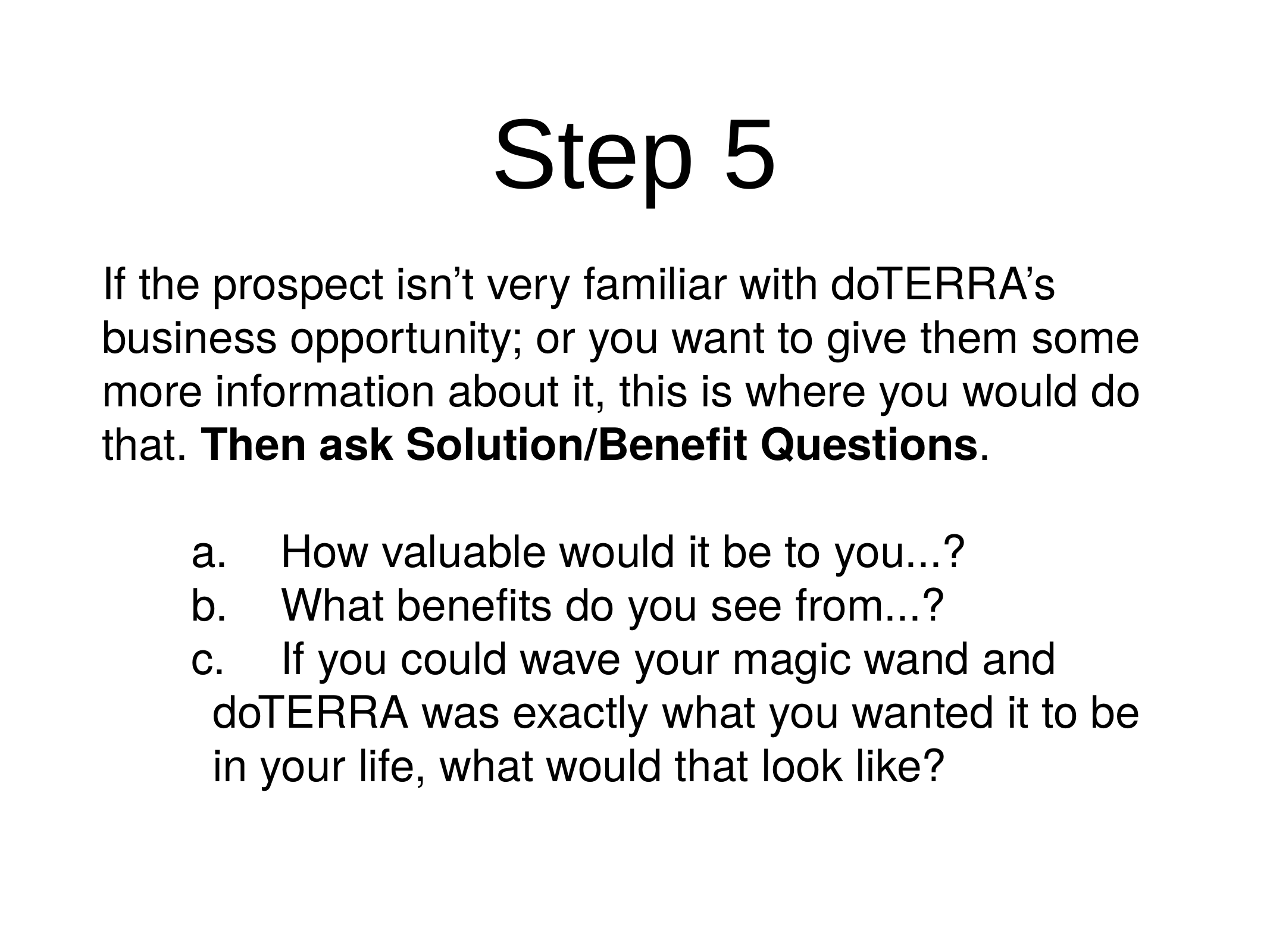

# Step 5
If the prospect isn’t very familiar with doTERRA’s business opportunity; or you want to give them some more information about it, this is where you would do that. Then ask Solution/Benefit Questions.

	a.	How valuable would it be to you...?
	b.	What benefits do you see from...?
	c.	If you could wave your magic wand and
         doTERRA was exactly what you wanted it to be
         in your life, what would that look like?